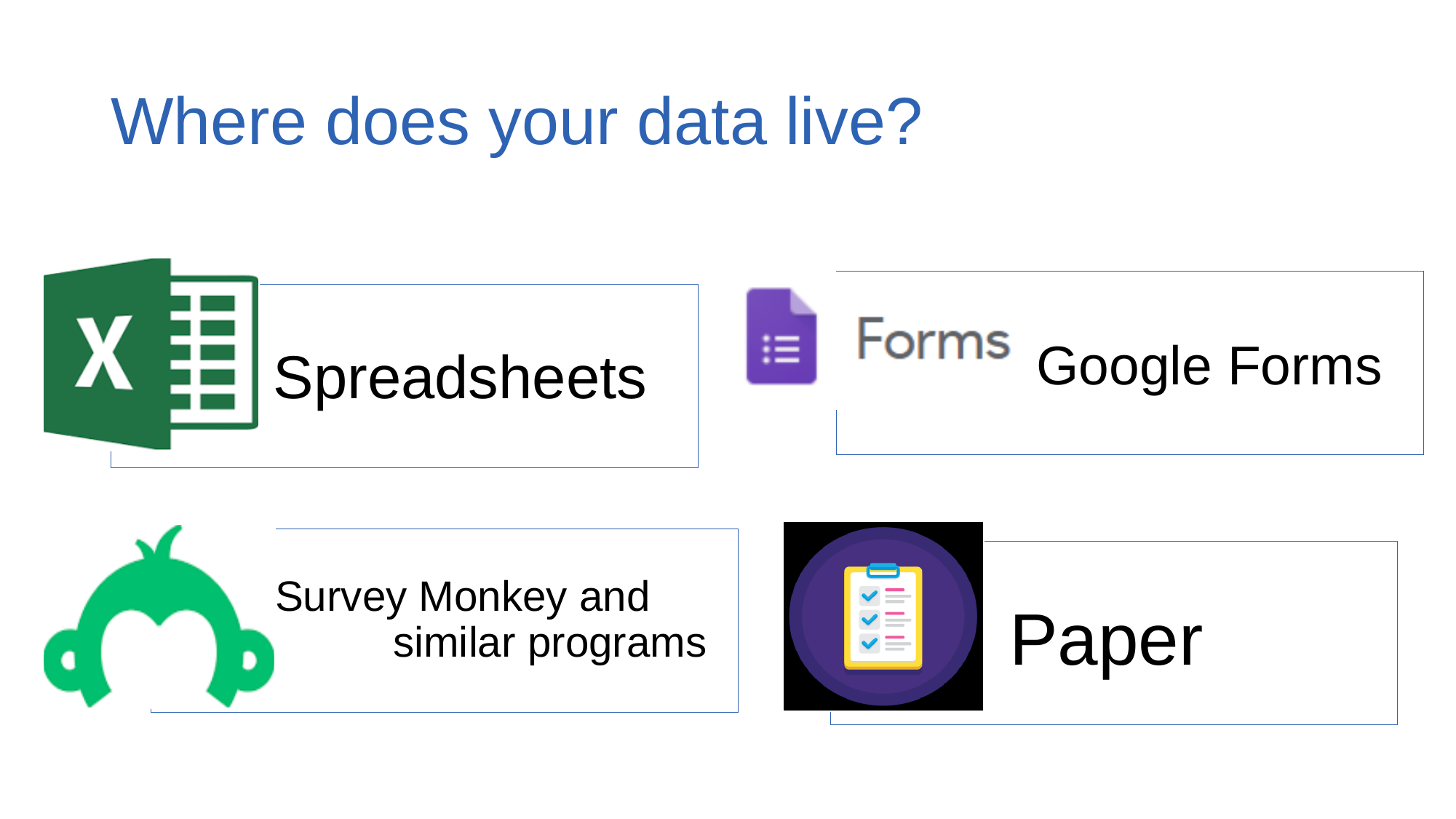

# Where does your data live?
  Spreadsheets
    Google Forms
Survey Monkey and                 similar programs
  Paper